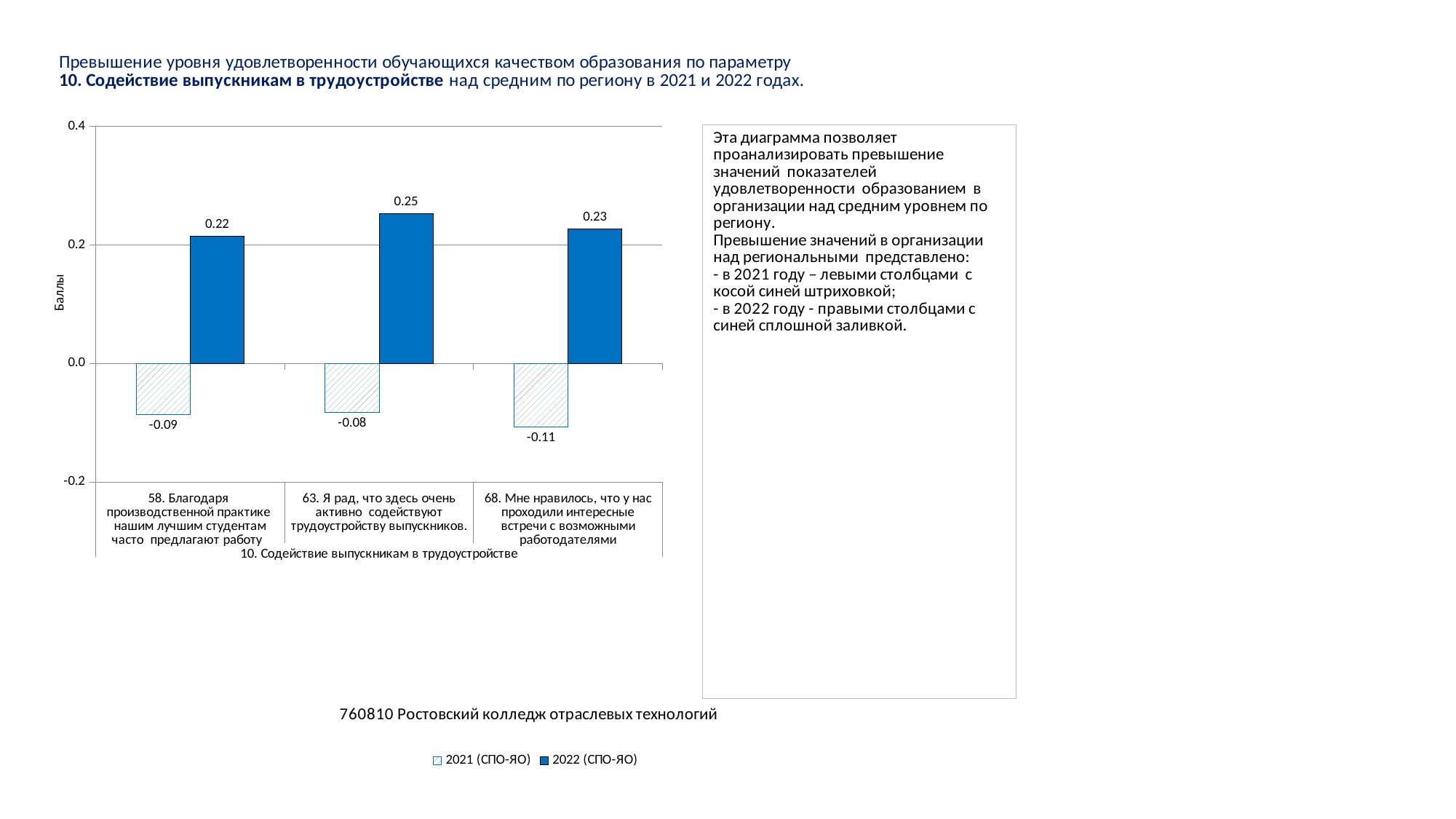

### Chart

| Category | 2021 (СПО-ЯО) | 2022 (СПО-ЯО) |
|---|---|---|
| 58. Благодаря  производственной практике  нашим лучшим студентам часто  предлагают работу   | -0.08659558958113145 | 0.21512045947460923 |
| 63. Я рад, что здесь очень активно  содействуют трудоустройству выпускников. | -0.08211316051307804 | 0.2526813733794784 |
| 68. Мне нравилось, что у нас проходили интересные встречи с возможными работодателями | -0.10717739652413094 | 0.22670664020587772 |